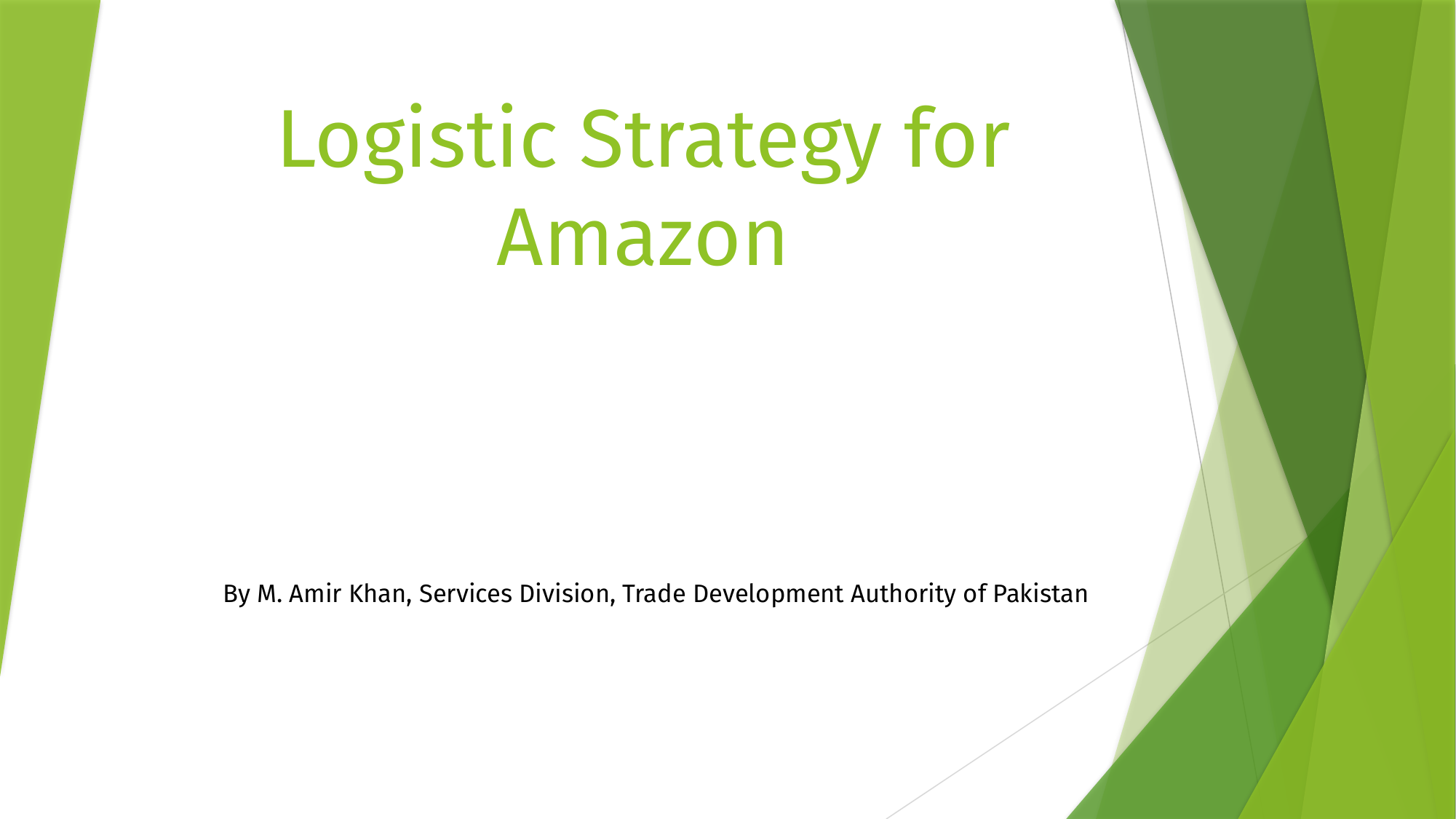

# Logistic Strategy for Amazon

By M. Amir Khan, Services Division, Trade Development Authority of Pakistan